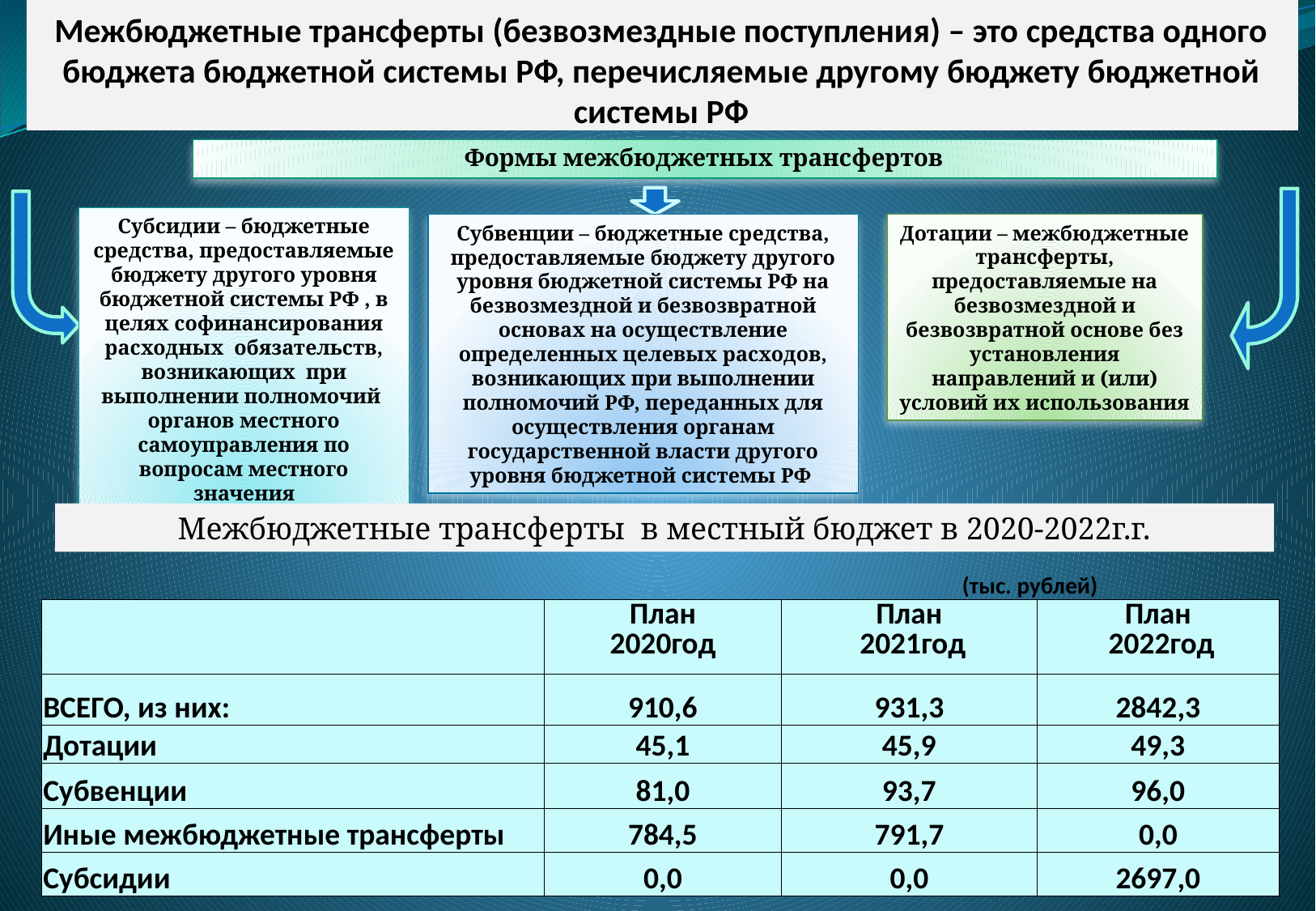

# Межбюджетные трансферты (безвозмездные поступления) – это средства одного бюджета бюджетной системы РФ, перечисляемые другому бюджету бюджетной системы РФ
Формы межбюджетных трансфертов

Субсидии – бюджетные средства, предоставляемые бюджету другого уровня бюджетной системы РФ , в целях софинансирования расходных  обязательств, возникающих  при выполнении полномочий  органов местного самоуправления по вопросам местного значения
Субвенции – бюджетные средства, предоставляемые бюджету другого уровня бюджетной системы РФ на безвозмездной и безвозвратной основах на осуществление определенных целевых расходов, возникающих при выполнении полномочий РФ, переданных для осуществления органам государственной власти другого уровня бюджетной системы РФ
Дотации – межбюджетные трансферты, предоставляемые на безвозмездной и безвозвратной основе без установления направлений и (или) условий их использования
Межбюджетные трансферты  в местный бюджет в 2020-2022г.г.
|  |  | (тыс. рублей) |  |
| --- | --- | --- | --- |
|  | План 2020год | План 2021год | План 2022год |
| ВСЕГО, из них: | 910,6 | 931,3 | 2842,3 |
| Дотации | 45,1 | 45,9 | 49,3 |
| Субвенции | 81,0 | 93,7 | 96,0 |
| Иные межбюджетные трансферты | 784,5 | 791,7 | 0,0 |
| Субсидии | 0,0 | 0,0 | 2697,0 |